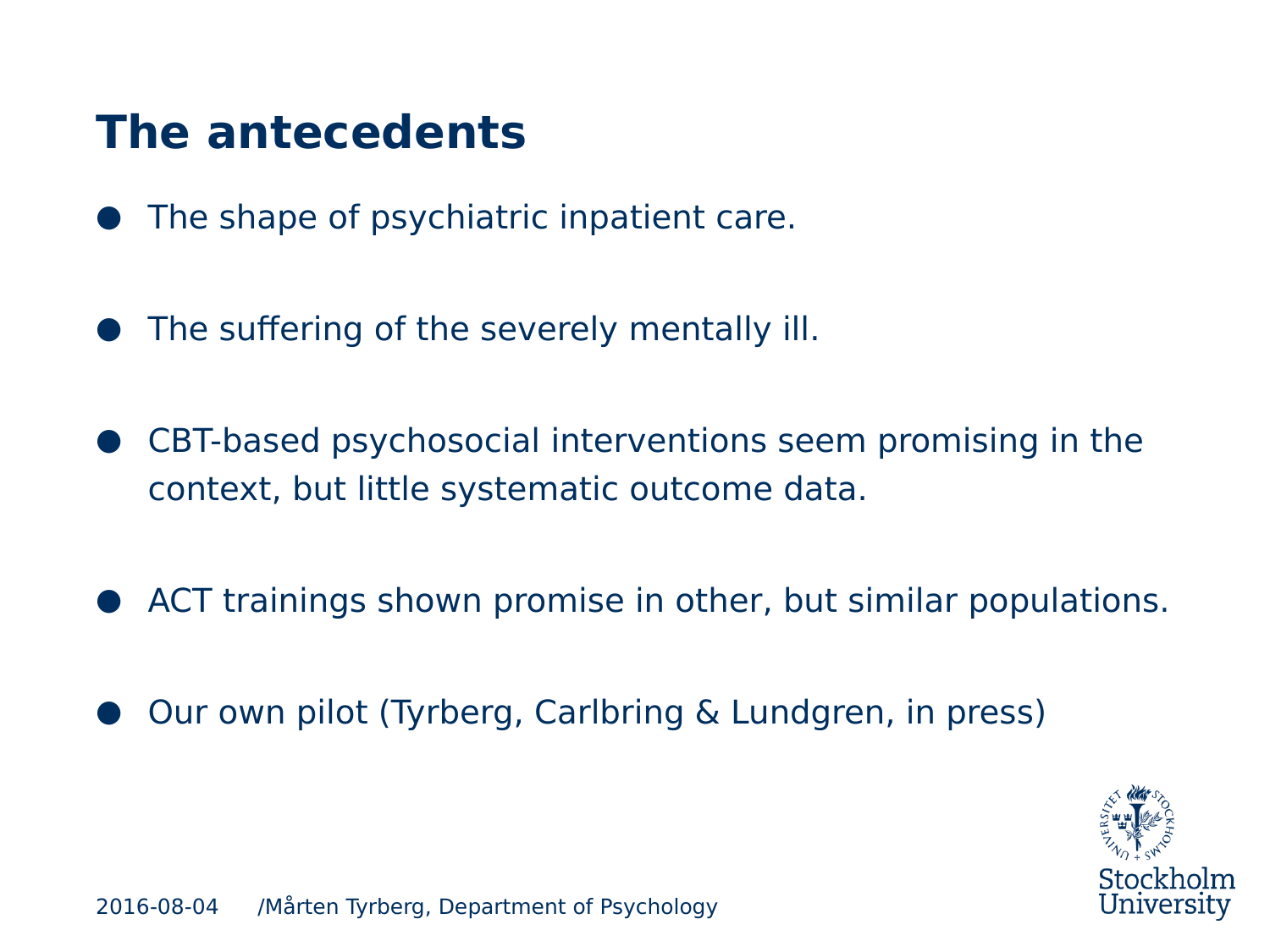

# The antecedents
The shape of psychiatric inpatient care.

The suffering of the severely mentally ill.

CBT-based psychosocial interventions seem promising in the context, but little systematic outcome data.

ACT trainings shown promise in other, but similar populations.

Our own pilot (Tyrberg, Carlbring & Lundgren, in press)

2016-08-04
/Mårten Tyrberg, Department of Psychology